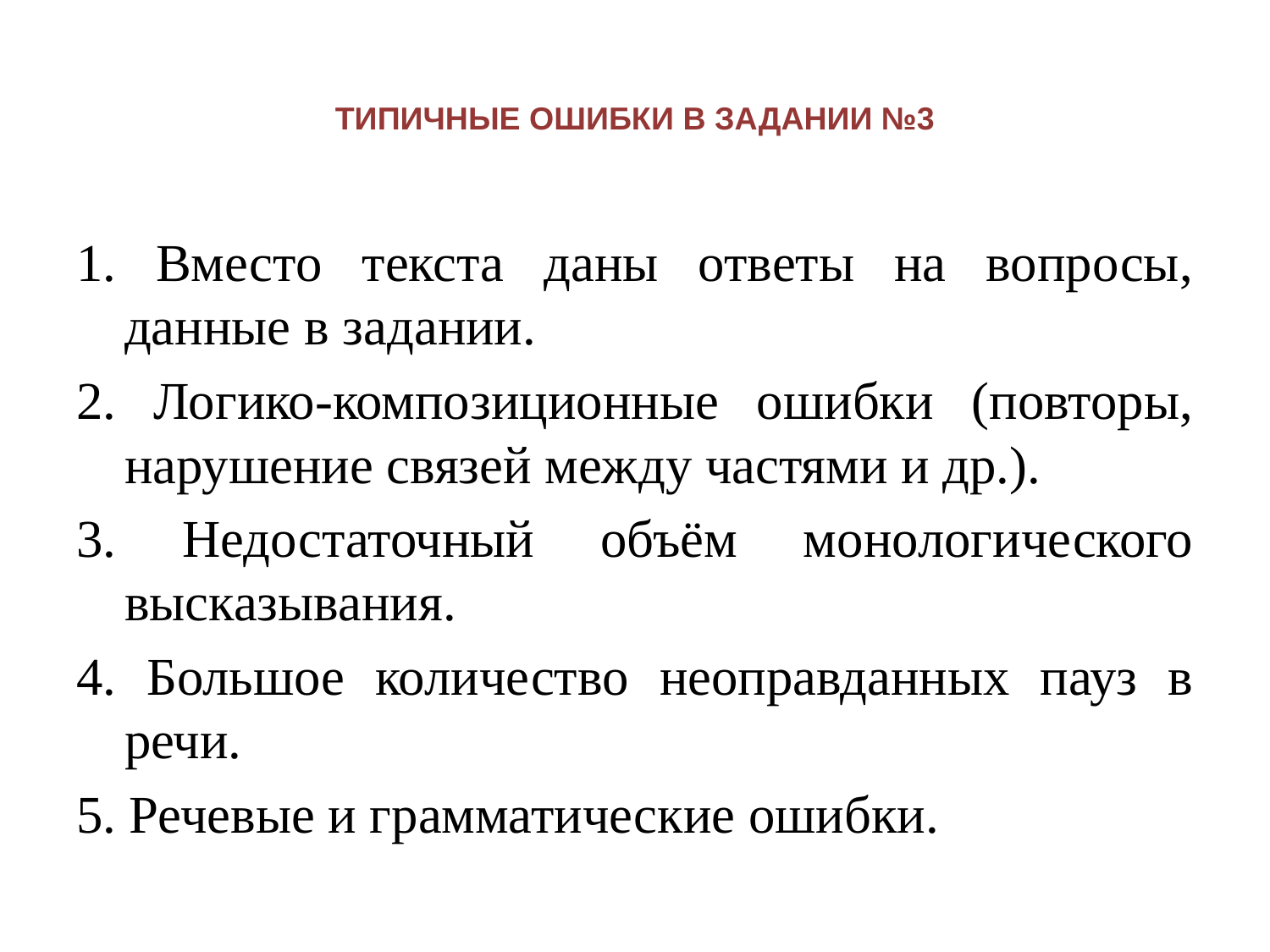

# ТИПИЧНЫЕ ОШИБКИ В ЗАДАНИИ №3
1. Вместо текста даны ответы на вопросы, данные в задании.
2. Логико-композиционные ошибки (повторы, нарушение связей между частями и др.).
3. Недостаточный объём монологического высказывания.
4. Большое количество неоправданных пауз в речи.
5. Речевые и грамматические ошибки.